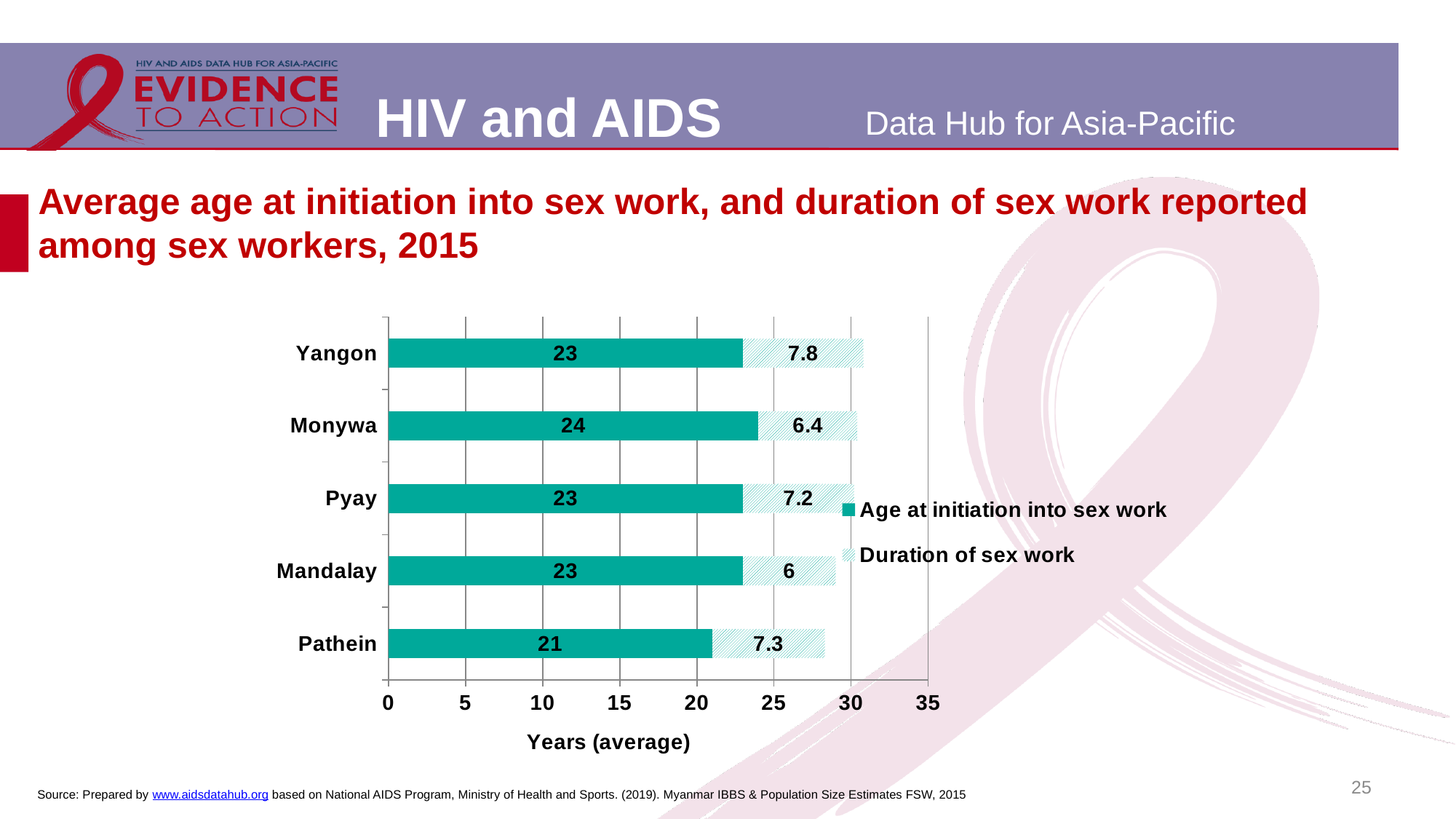

# Average age at initiation into sex work, and duration of sex work reported among sex workers, 2015

### Chart

| Category | Age at initiation into sex work | Duration of sex work |
|---|---|---|
| Pathein | 21.0 | 7.3 |
| Mandalay | 23.0 | 6.0 |
| Pyay | 23.0 | 7.2 |
| Monywa | 24.0 | 6.4 |
| Yangon | 23.0 | 7.8 |
25
Source: Prepared by www.aidsdatahub.org based on National AIDS Program, Ministry of Health and Sports. (2019). Myanmar IBBS & Population Size Estimates FSW, 2015